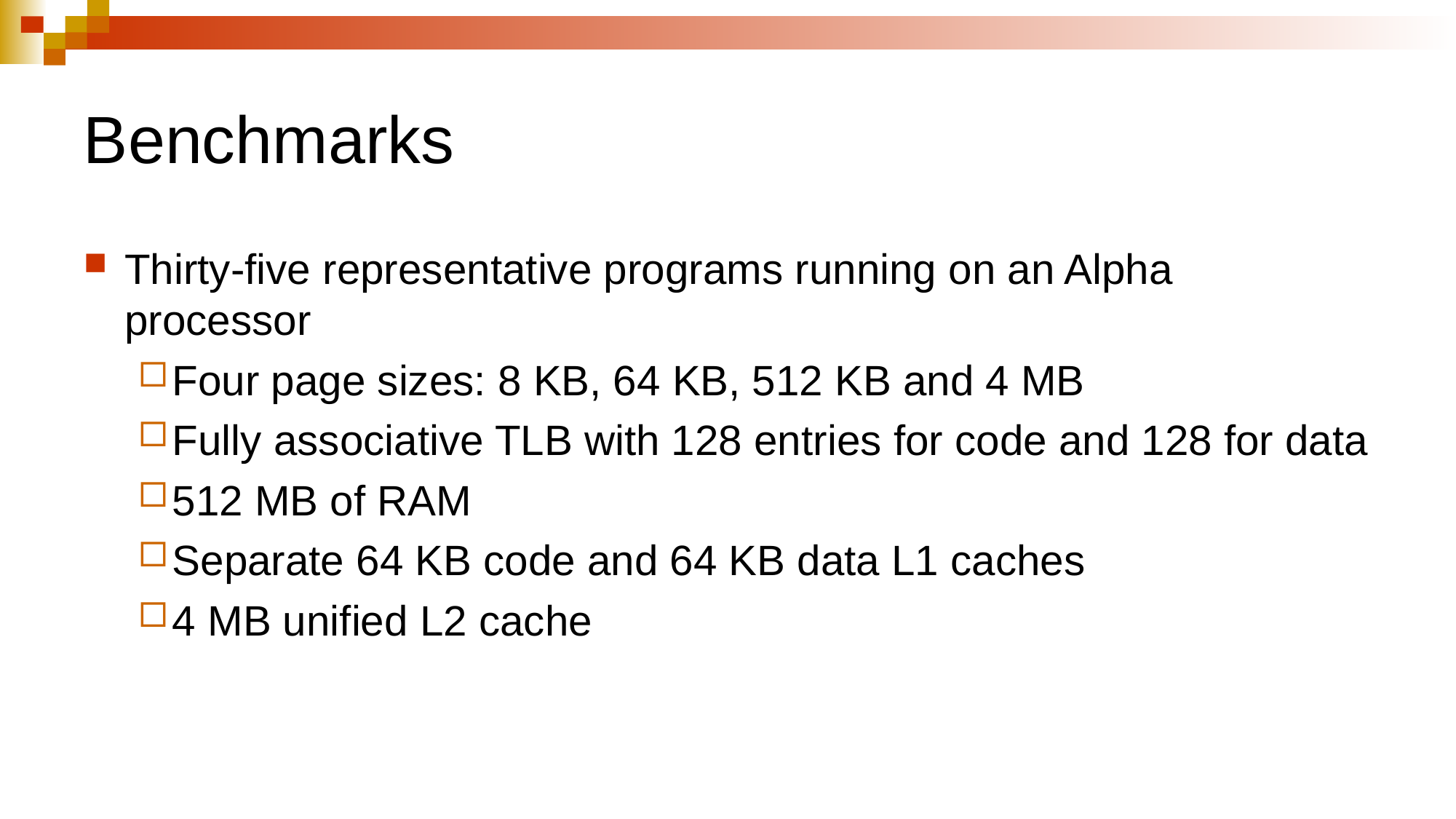

# Benchmarks
Thirty-five representative programs running on an Alpha processor
Four page sizes: 8 KB, 64 KB, 512 KB and 4 MB
Fully associative TLB with 128 entries for code and 128 for data
512 MB of RAM
Separate 64 KB code and 64 KB data L1 caches
4 MB unified L2 cache